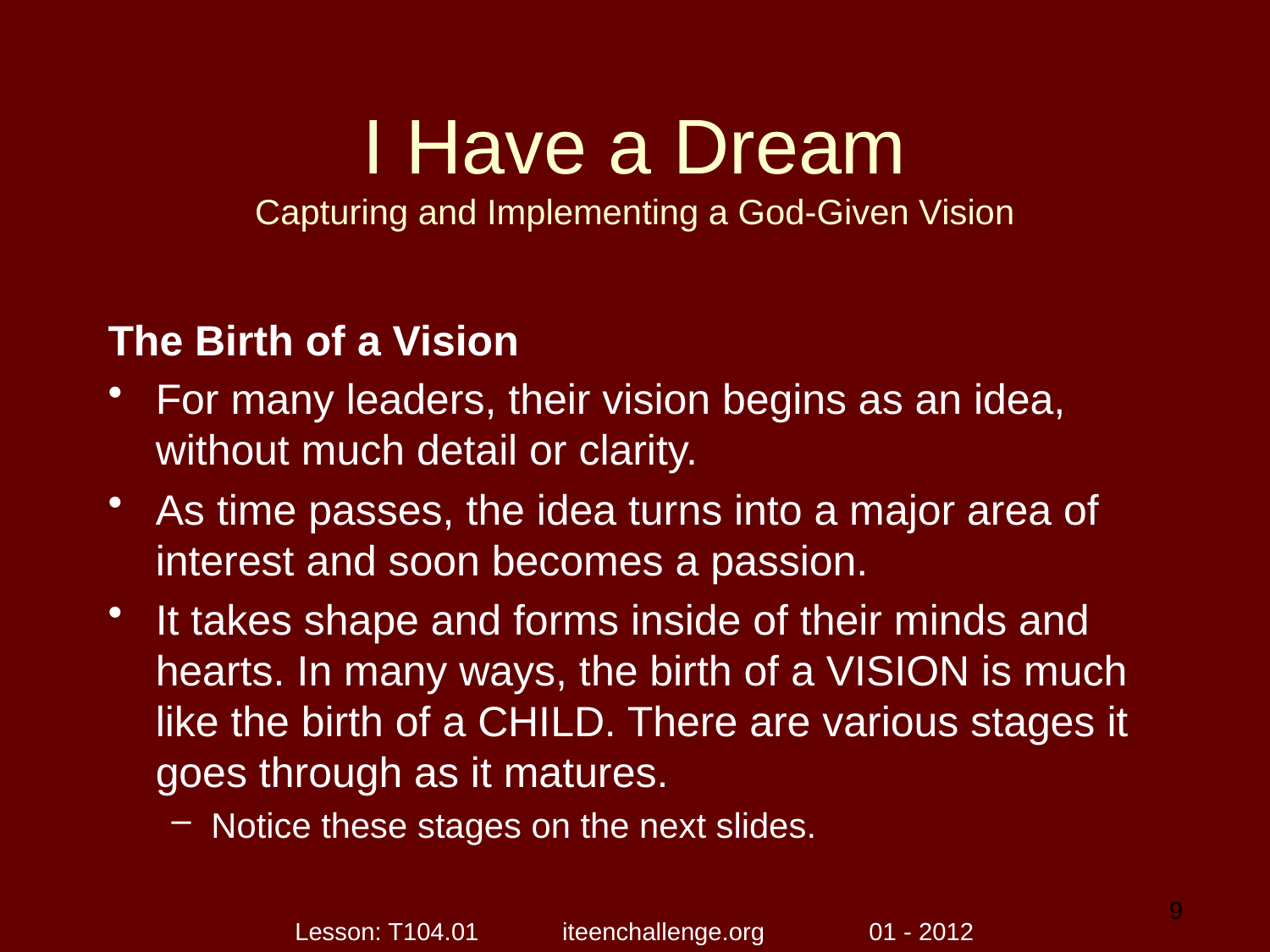

# I Have a Dream Capturing and Implementing a God-Given Vision
The Birth of a Vision
For many leaders, their vision begins as an idea, without much detail or clarity.
As time passes, the idea turns into a major area of interest and soon becomes a passion.
It takes shape and forms inside of their minds and hearts. In many ways, the birth of a VISION is much like the birth of a CHILD. There are various stages it goes through as it matures.
Notice these stages on the next slides.
9
Lesson: T104.01            iteenchallenge.org               01 - 2012